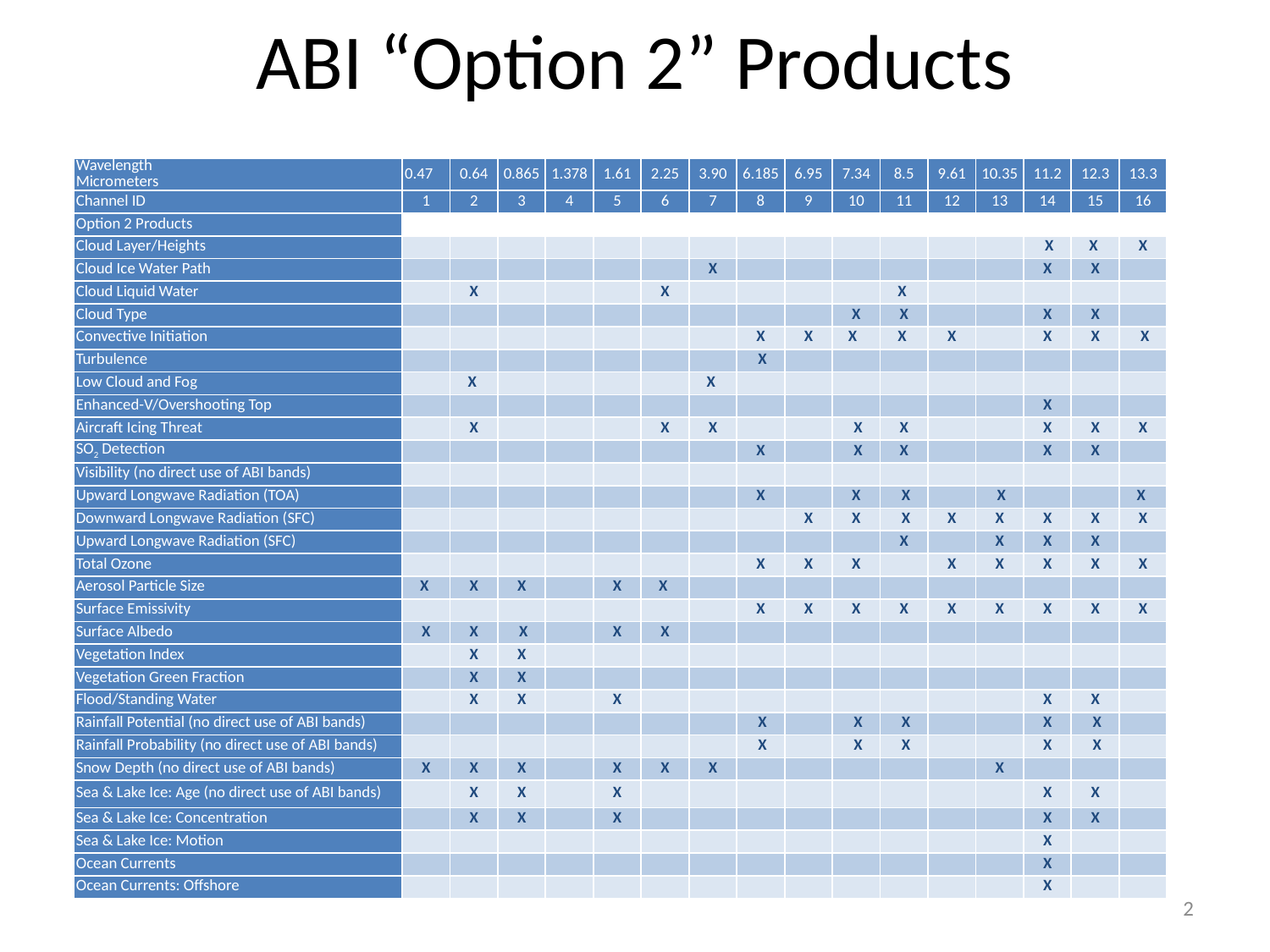

# ABI “Option 2” Products
| Wavelength Micrometers | 0.47 | 0.64 | 0.865 | 1.378 | 1.61 | 2.25 | 3.90 | 6.185 | 6.95 | 7.34 | 8.5 | 9.61 | 10.35 | 11.2 | 12.3 | 13.3 |
| --- | --- | --- | --- | --- | --- | --- | --- | --- | --- | --- | --- | --- | --- | --- | --- | --- |
| Channel ID | 1 | 2 | 3 | 4 | 5 | 6 | 7 | 8 | 9 | 10 | 11 | 12 | 13 | 14 | 15 | 16 |
| Option 2 Products |  |  |  |  |  |  |  |  |  |  |  |  |  |  |  |  |
| Cloud Layer/Heights |  |  |  |  |  |  |  |  |  |  |  |  |  | X | X | X |
| Cloud Ice Water Path |  |  |  |  |  |  | X |  |  |  |  |  |  | X | X |  |
| Cloud Liquid Water |  | X |  |  |  | X |  |  |  |  | X |  |  |  |  |  |
| Cloud Type |  |  |  |  |  |  |  |  |  | X | X |  |  | X | X |  |
| Convective Initiation |  |  |  |  |  |  |  | X | X | X | X | X |  | X | X | X |
| Turbulence |  |  |  |  |  |  |  | X |  |  |  |  |  |  |  |  |
| Low Cloud and Fog |  | X |  |  |  |  | X |  |  |  |  |  |  |  |  |  |
| Enhanced-V/Overshooting Top |  |  |  |  |  |  |  |  |  |  |  |  |  | X |  |  |
| Aircraft Icing Threat |  | X |  |  |  | X | X |  |  | X | X |  |  | X | X | X |
| SO2 Detection |  |  |  |  |  |  |  | X |  | X | X |  |  | X | X |  |
| Visibility (no direct use of ABI bands) |  |  |  |  |  |  |  |  |  |  |  |  |  |  |  |  |
| Upward Longwave Radiation (TOA) |  |  |  |  |  |  |  | X |  | X | X |  | X |  |  | X |
| Downward Longwave Radiation (SFC) |  |  |  |  |  |  |  |  | X | X | X | X | X | X | X | X |
| Upward Longwave Radiation (SFC) |  |  |  |  |  |  |  |  |  |  | X |  | X | X | X |  |
| Total Ozone |  |  |  |  |  |  |  | X | X | X |  | X | X | X | X | X |
| Aerosol Particle Size | X | X | X |  | X | X |  |  |  |  |  |  |  |  |  |  |
| Surface Emissivity |  |  |  |  |  |  |  | X | X | X | X | X | X | X | X | X |
| Surface Albedo | X | X | X |  | X | X |  |  |  |  |  |  |  |  |  |  |
| Vegetation Index |  | X | X |  |  |  |  |  |  |  |  |  |  |  |  |  |
| Vegetation Green Fraction |  | X | X |  |  |  |  |  |  |  |  |  |  |  |  |  |
| Flood/Standing Water |  | X | X |  | X |  |  |  |  |  |  |  |  | X | X |  |
| Rainfall Potential (no direct use of ABI bands) |  |  |  |  |  |  |  | X |  | X | X |  |  | X | X |  |
| Rainfall Probability (no direct use of ABI bands) |  |  |  |  |  |  |  | X |  | X | X |  |  | X | X |  |
| Snow Depth (no direct use of ABI bands) | X | X | X |  | X | X | X |  |  |  |  |  | X |  |  |  |
| Sea & Lake Ice: Age (no direct use of ABI bands) |  | X | X |  | X |  |  |  |  |  |  |  |  | X | X |  |
| Sea & Lake Ice: Concentration |  | X | X |  | X |  |  |  |  |  |  |  |  | X | X |  |
| Sea & Lake Ice: Motion |  |  |  |  |  |  |  |  |  |  |  |  |  | X |  |  |
| Ocean Currents |  |  |  |  |  |  |  |  |  |  |  |  |  | X |  |  |
| Ocean Currents: Offshore |  |  |  |  |  |  |  |  |  |  |  |  |  | X |  |  |
2